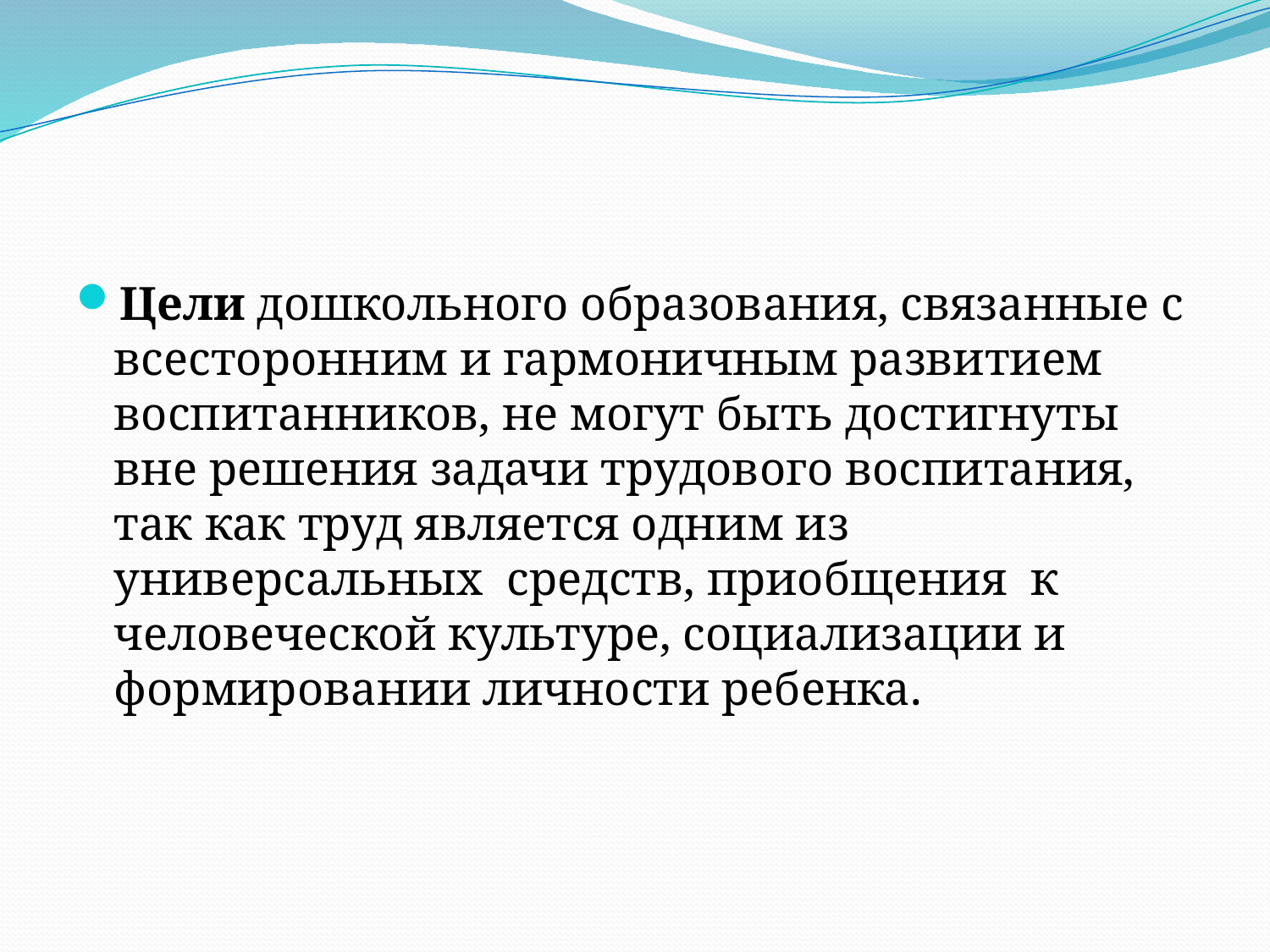

Цели дошкольного образования, связанные с всесторонним и гармоничным развитием воспитанников, не могут быть достигнуты вне решения задачи трудового воспитания, так как труд является одним из универсальных  средств, приобщения  к человеческой культуре, социализации и формировании личности ребенка.